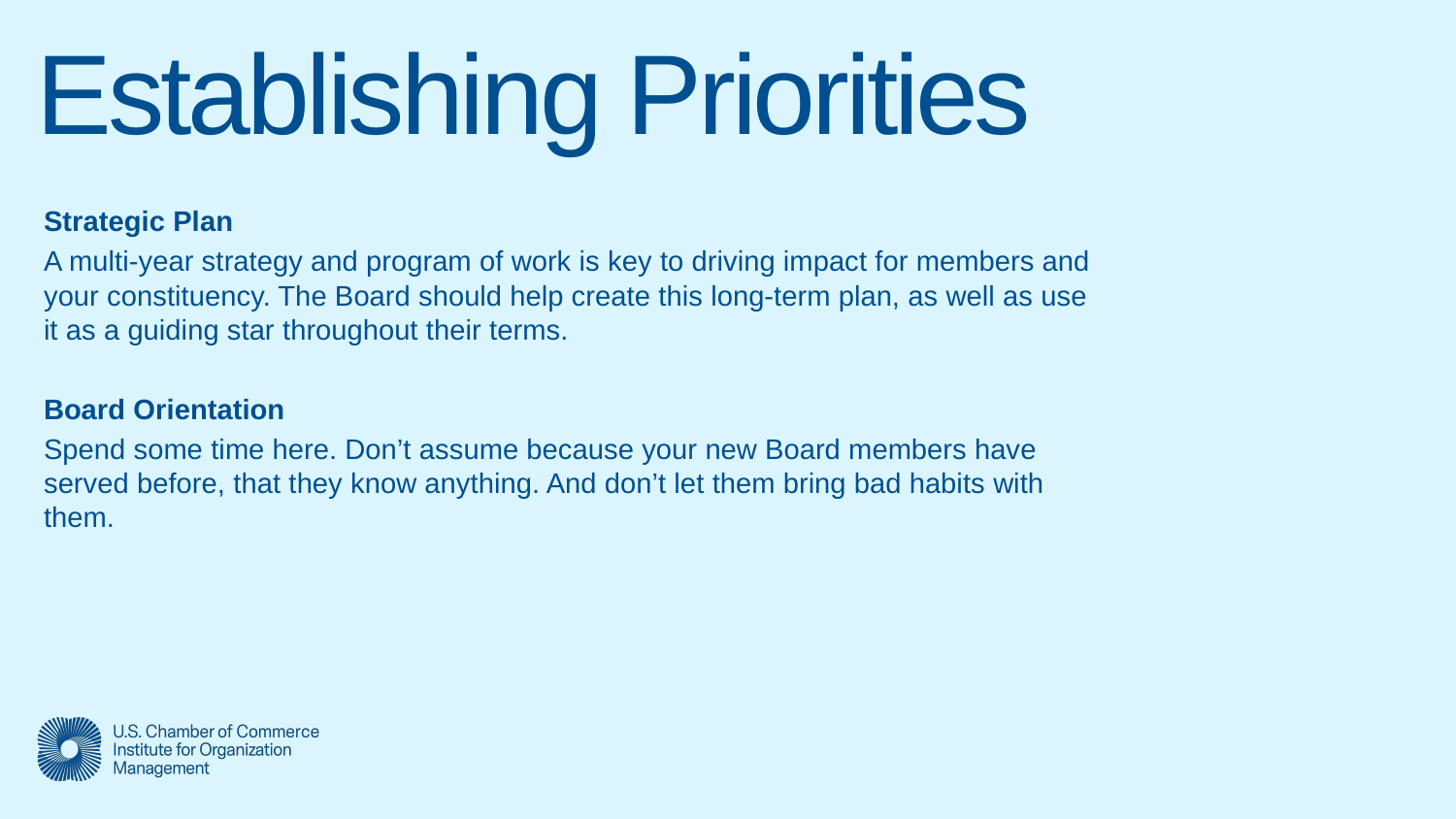

# Establishing Priorities
Strategic Plan
A multi-year strategy and program of work is key to driving impact for members and your constituency. The Board should help create this long-term plan, as well as use it as a guiding star throughout their terms.

Board Orientation
Spend some time here. Don’t assume because your new Board members have served before, that they know anything. And don’t let them bring bad habits with them.